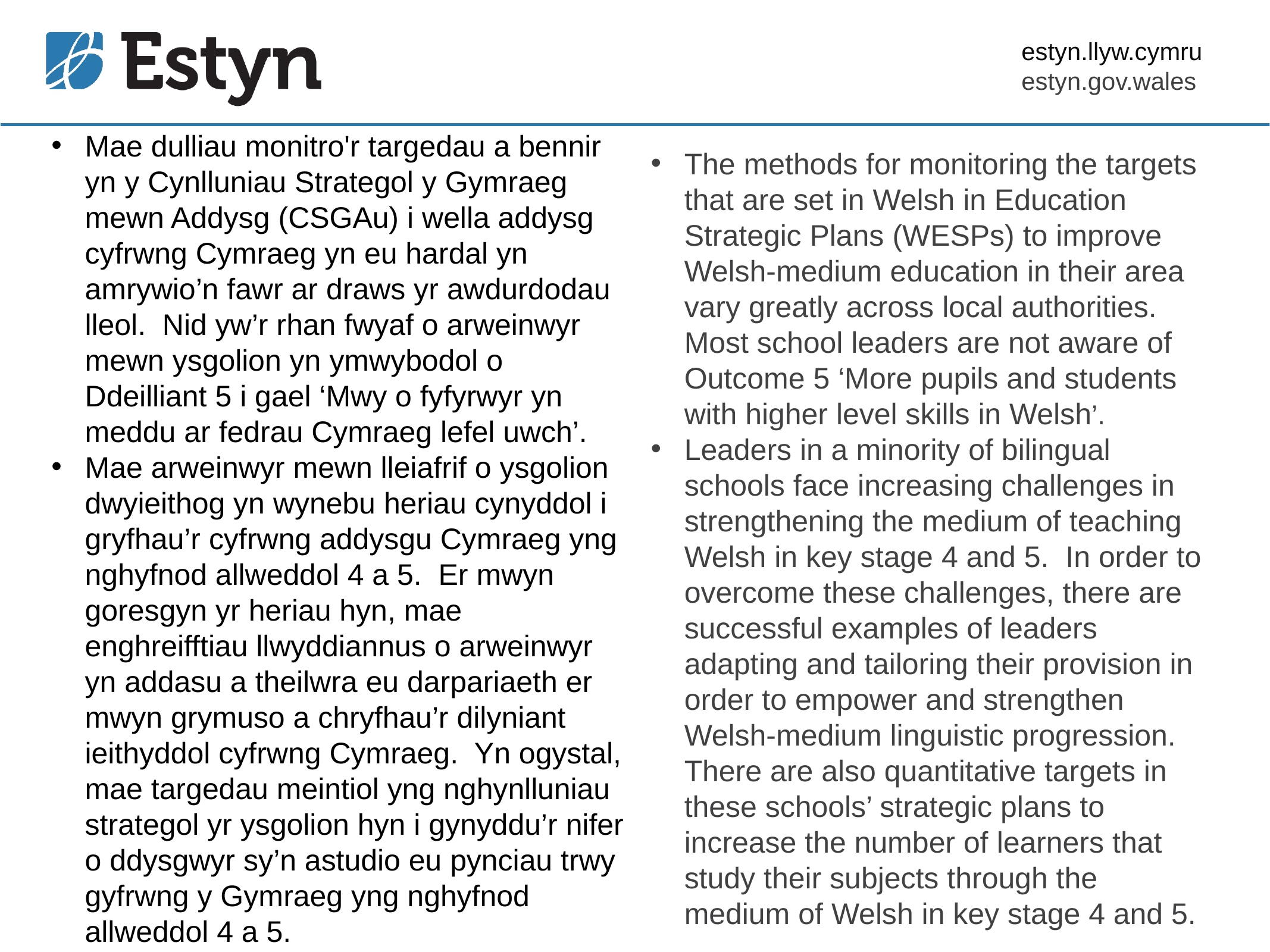

Mae dulliau monitro'r targedau a bennir yn y Cynlluniau Strategol y Gymraeg mewn Addysg (CSGAu) i wella addysg cyfrwng Cymraeg yn eu hardal yn amrywio’n fawr ar draws yr awdurdodau lleol.  Nid yw’r rhan fwyaf o arweinwyr mewn ysgolion yn ymwybodol o Ddeilliant 5 i gael ‘Mwy o fyfyrwyr yn meddu ar fedrau Cymraeg lefel uwch’.
Mae arweinwyr mewn lleiafrif o ysgolion dwyieithog yn wynebu heriau cynyddol i gryfhau’r cyfrwng addysgu Cymraeg yng nghyfnod allweddol 4 a 5.  Er mwyn goresgyn yr heriau hyn, mae enghreifftiau llwyddiannus o arweinwyr yn addasu a theilwra eu darpariaeth er mwyn grymuso a chryfhau’r dilyniant ieithyddol cyfrwng Cymraeg.  Yn ogystal, mae targedau meintiol yng nghynlluniau strategol yr ysgolion hyn i gynyddu’r nifer o ddysgwyr sy’n astudio eu pynciau trwy gyfrwng y Gymraeg yng nghyfnod allweddol 4 a 5.

The methods for monitoring the targets that are set in Welsh in Education Strategic Plans (WESPs) to improve Welsh-medium education in their area vary greatly across local authorities.  Most school leaders are not aware of Outcome 5 ‘More pupils and students with higher level skills in Welsh’.
Leaders in a minority of bilingual schools face increasing challenges in strengthening the medium of teaching Welsh in key stage 4 and 5.  In order to overcome these challenges, there are successful examples of leaders adapting and tailoring their provision in order to empower and strengthen Welsh-medium linguistic progression.  There are also quantitative targets in these schools’ strategic plans to increase the number of learners that study their subjects through the medium of Welsh in key stage 4 and 5.